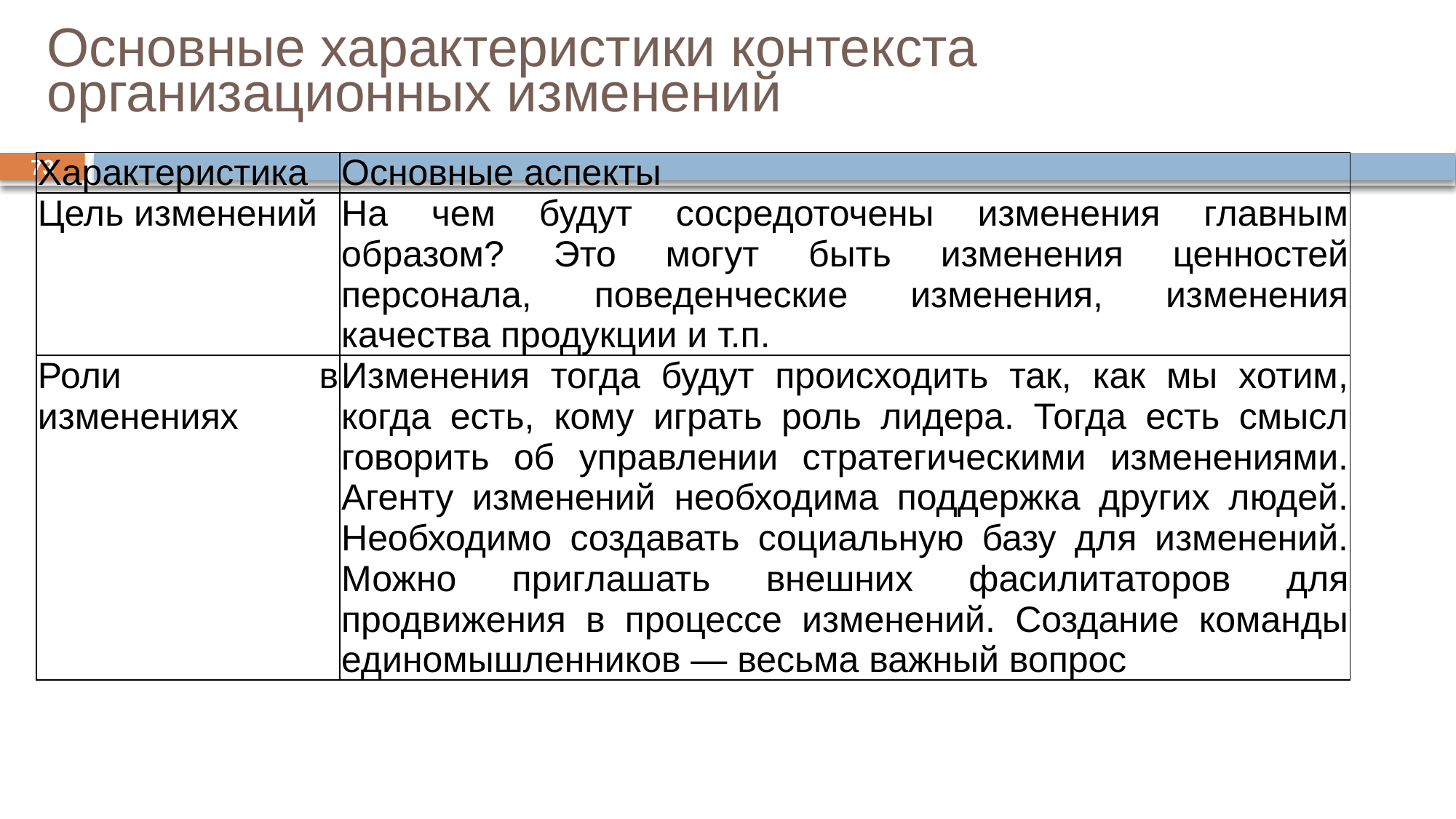

# Основные характеристики контекста организационных изменений
73
| Характеристика | Основные аспекты |
| --- | --- |
| Цель изменений | На чем будут сосредоточены изменения главным образом? Это могут быть изменения ценностей персонала, поведенческие изменения, изменения качества продукции и т.п. |
| Роли в изменениях | Изменения тогда будут происходить так, как мы хотим, когда есть, кому играть роль лидера. Тогда есть смысл говорить об управлении стратегическими изменениями. Агенту изменений необходима поддержка других людей. Необходимо создавать социальную базу для изменений. Можно приглашать внешних фасилитаторов для продвижения в процессе изменений. Создание команды единомышленников — весьма важный вопрос |